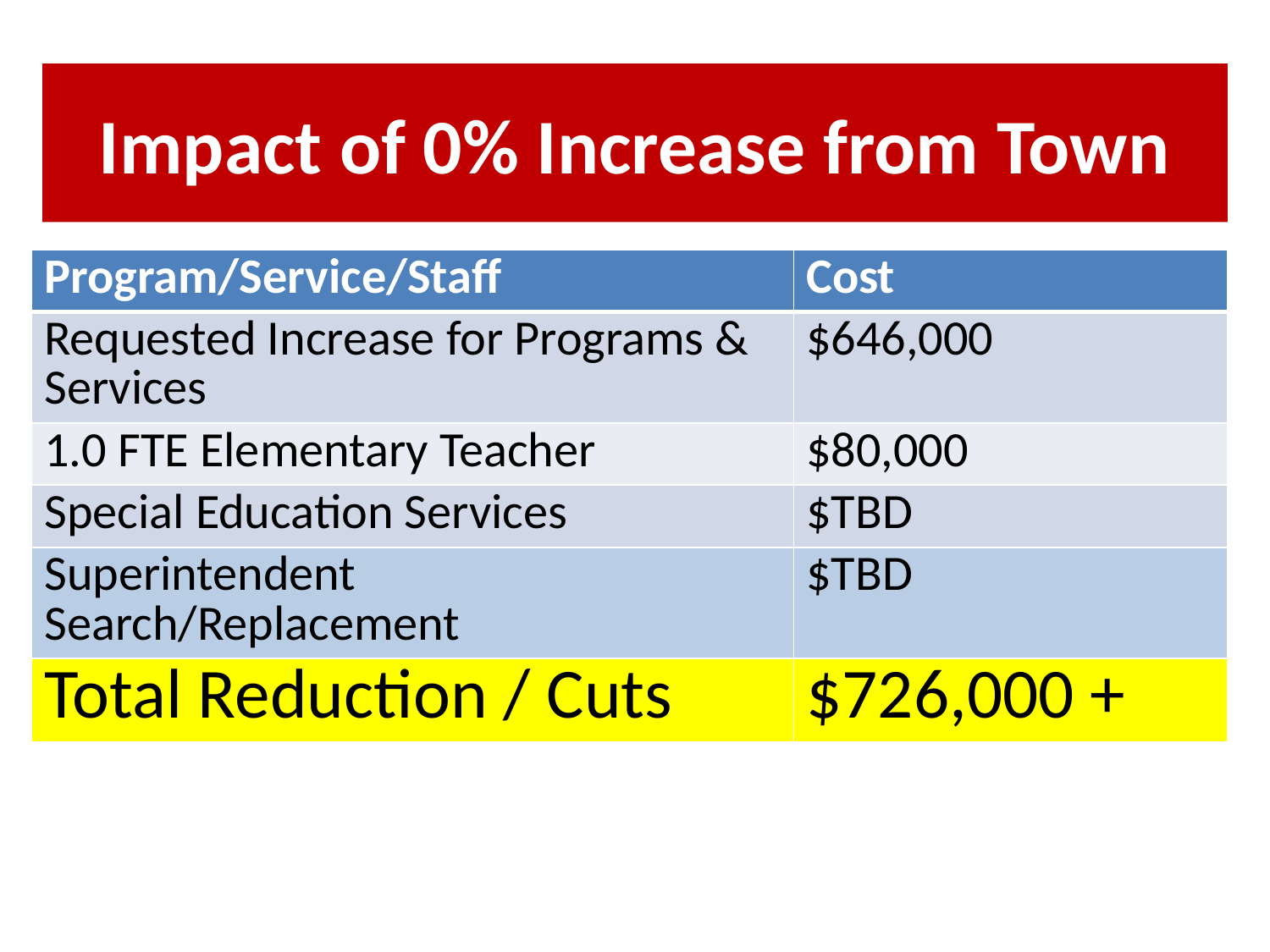

# Impact of 0% Increase from Town

| Program/Service/Staff | Cost |
| --- | --- |
| Requested Increase for Programs & Services | $646,000 |
| 1.0 FTE Elementary Teacher | $80,000 |
| Special Education Services | $TBD |
| Superintendent Search/Replacement | $TBD |
| Total Reduction / Cuts | $726,000 + |